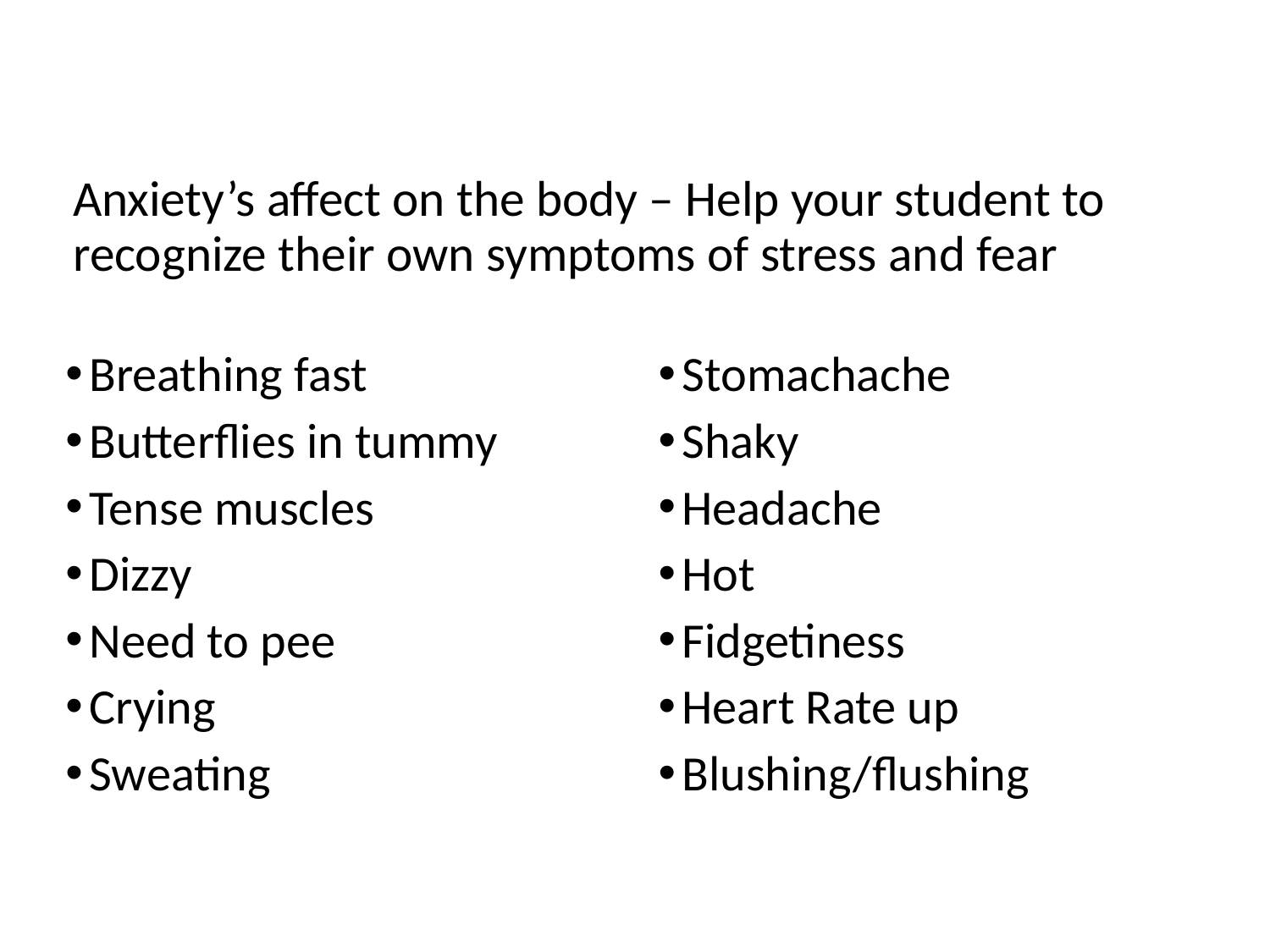

# Anxiety’s affect on the body – Help your student to recognize their own symptoms of stress and fear
Breathing fast
Butterflies in tummy
Tense muscles
Dizzy
Need to pee
Crying
Sweating

Stomachache
Shaky
Headache
Hot
Fidgetiness
Heart Rate up
Blushing/flushing